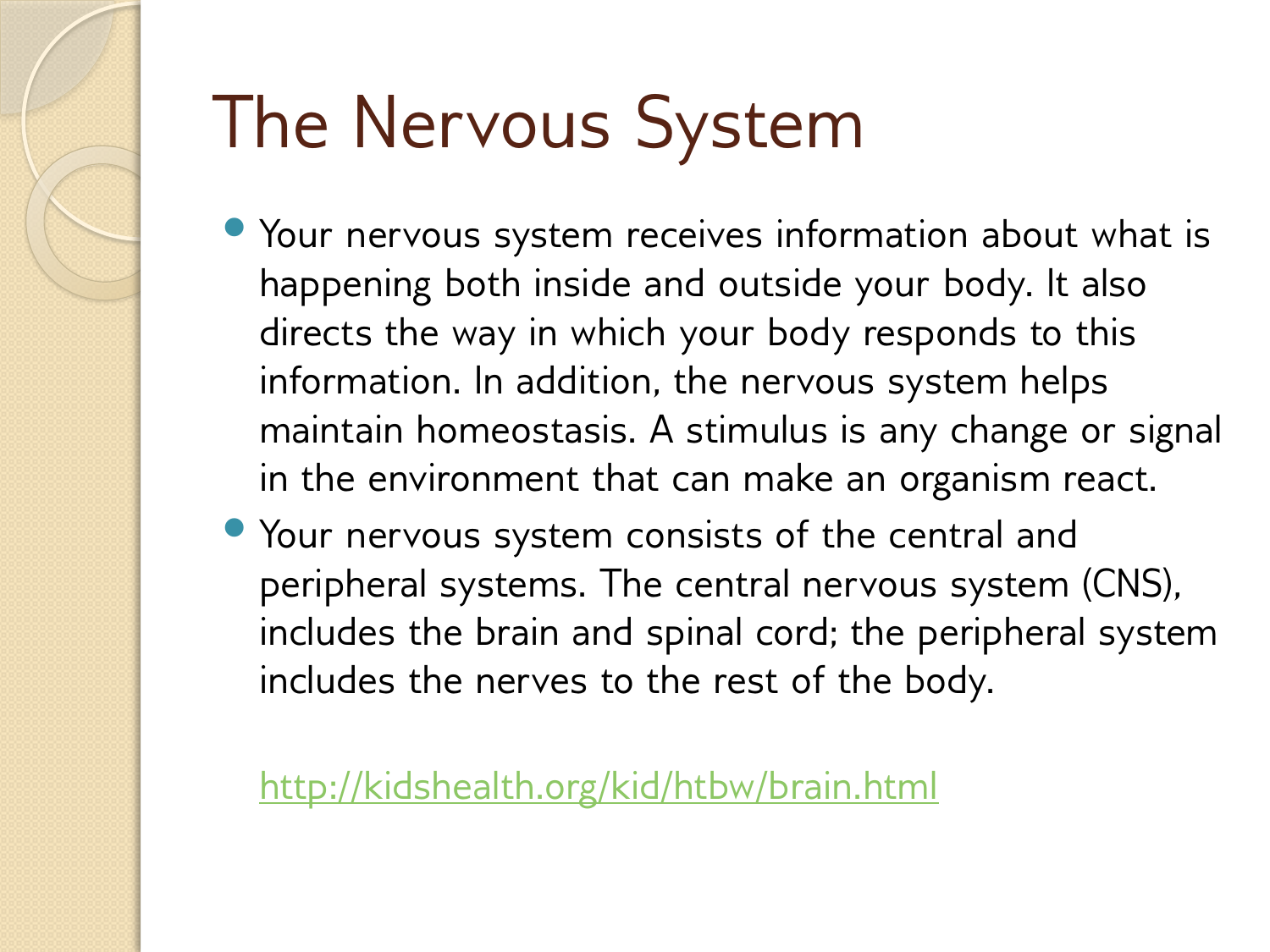

# The Nervous System
Your nervous system receives information about what is happening both inside and outside your body. It also directs the way in which your body responds to this information. In addition, the nervous system helps maintain homeostasis. A stimulus is any change or signal in the environment that can make an organism react.
Your nervous system consists of the central and peripheral systems. The central nervous system (CNS), includes the brain and spinal cord; the peripheral system includes the nerves to the rest of the body.
http://kidshealth.org/kid/htbw/brain.html